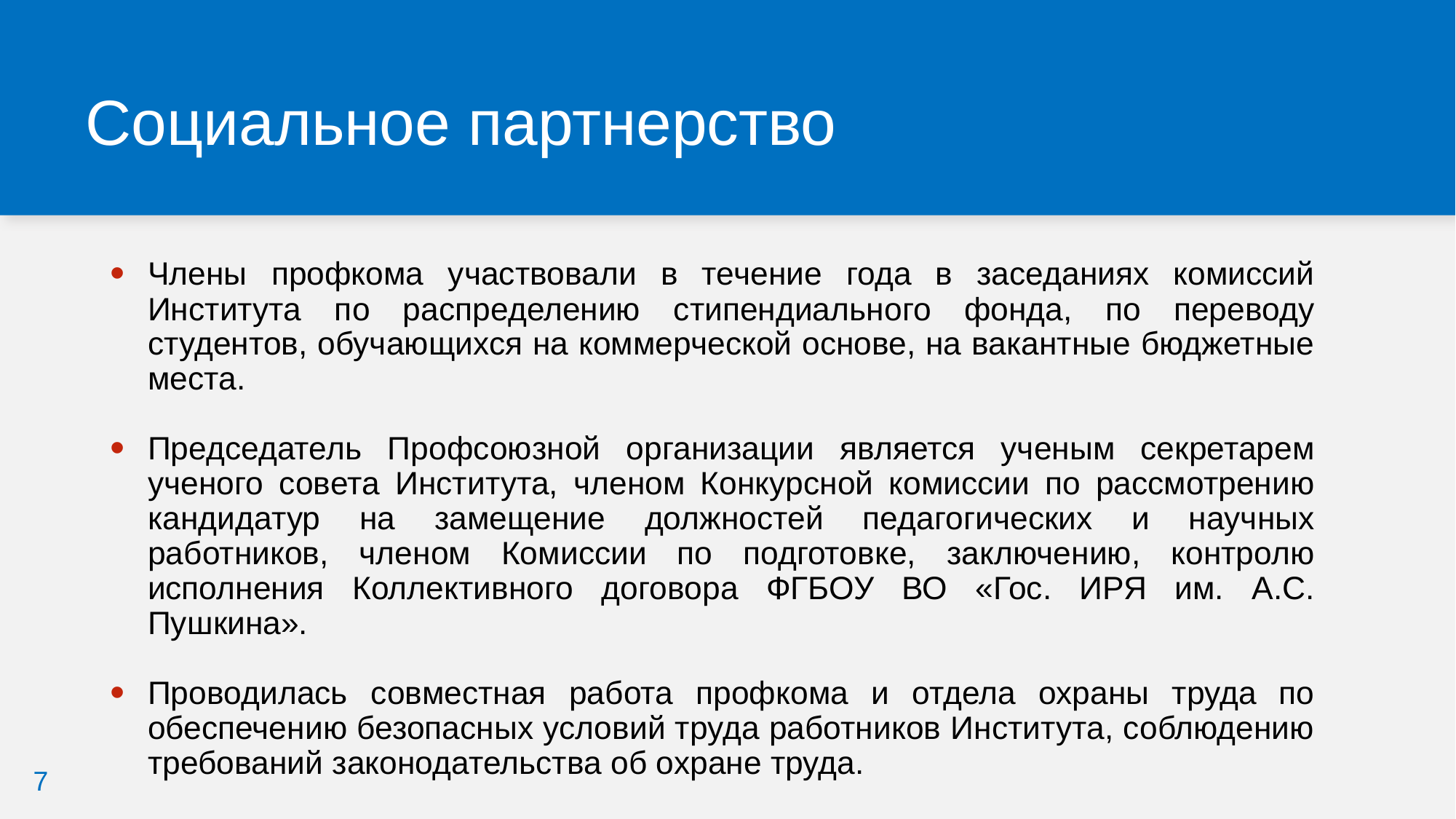

Социальное партнерство
Члены профкома участвовали в течение года в заседаниях комиссий Института по распределению стипендиального фонда, по переводу студентов, обучающихся на коммерческой основе, на вакантные бюджетные места.

Председатель Профсоюзной организации является ученым секретарем ученого совета Института, членом Конкурсной комиссии по рассмотрению кандидатур на замещение должностей педагогических и научных работников, членом Комиссии по подготовке, заключению, контролю исполнения Коллективного договора ФГБОУ ВО «Гос. ИРЯ им. А.С. Пушкина».

Проводилась совместная работа профкома и отдела охраны труда по обеспечению безопасных условий труда работников Института, соблюдению требований законодательства об охране труда.
7